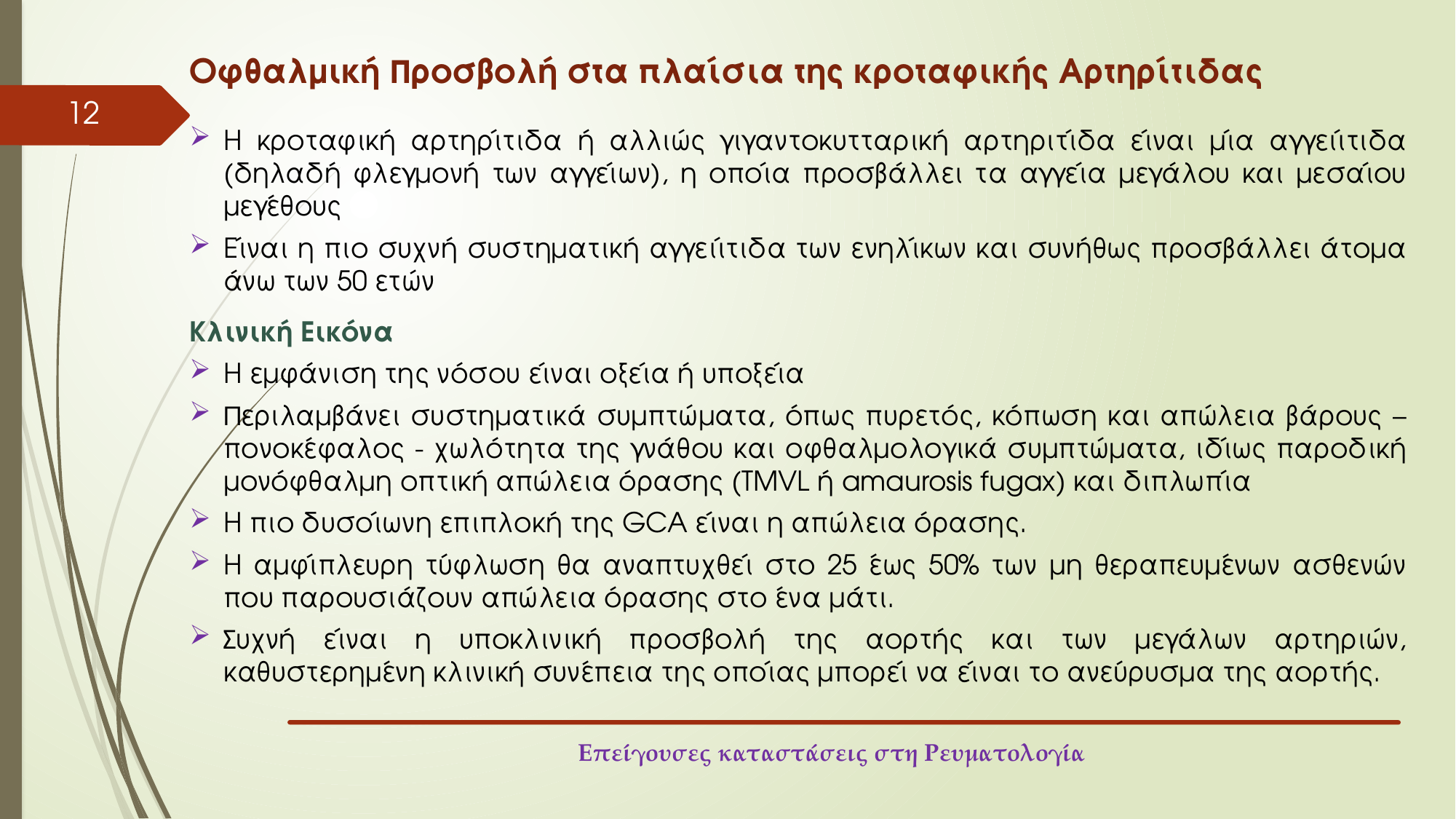

Οφθαλμική Προσβολή στα πλαίσια της κροταφικής Αρτηρίτιδας

Η κροταφική αρτηρίτιδα ή αλλιώς γιγαντοκυτταρική αρτηριτίδα είναι μία αγγειίτιδα (δηλαδή φλεγμονή των αγγείων), η οποία προσβάλλει τα αγγεία μεγάλου και μεσαίου μεγέθους
Είναι η πιο συχνή συστηματική αγγειίτιδα των ενηλίκων και συνήθως προσβάλλει άτομα άνω των 50 ετών
Κλινική Εικόνα
Η εμφάνιση της νόσου είναι οξεία ή υποξεία
Περιλαμβάνει συστηματικά συμπτώματα, όπως πυρετός, κόπωση και απώλεια βάρους – πονοκέφαλος - χωλότητα της γνάθου και οφθαλμολογικά συμπτώματα, ιδίως παροδική μονόφθαλμη οπτική απώλεια όρασης (TMVL ή amaurosis fugax) και διπλωπία
Η πιο δυσοίωνη επιπλοκή της GCA είναι η απώλεια όρασης.
Η αμφίπλευρη τύφλωση θα αναπτυχθεί στο 25 έως 50% των μη θεραπευμένων ασθενών που παρουσιάζουν απώλεια όρασης στο ένα μάτι.
Συχνή είναι η υποκλινική προσβολή της αορτής και των μεγάλων αρτηριών, καθυστερημένη κλινική συνέπεια της οποίας μπορεί να είναι το ανεύρυσμα της αορτής.
12

Επείγουσες καταστάσεις στη Ρευματολογία